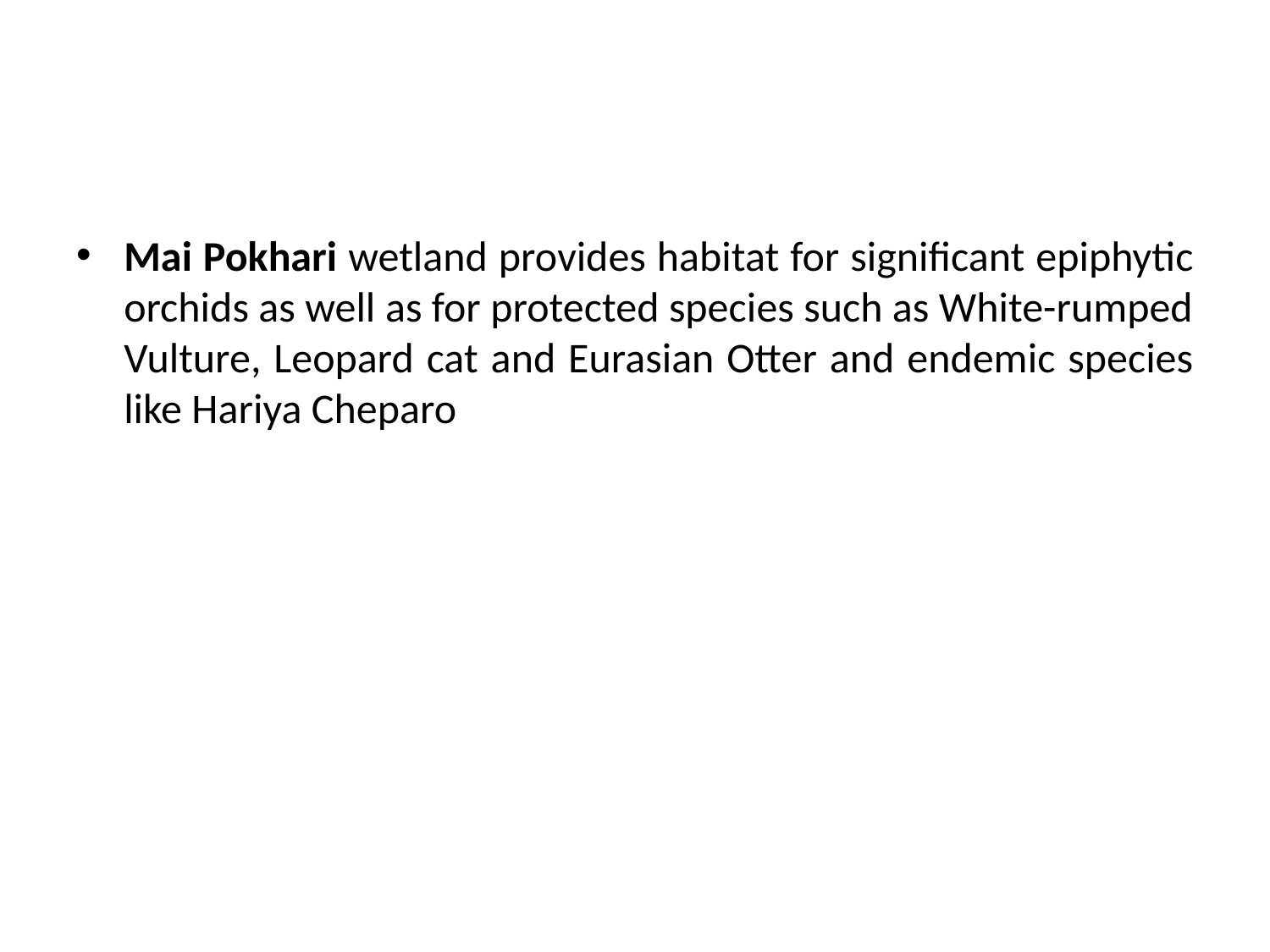

#
Mai Pokhari wetland provides habitat for significant epiphytic orchids as well as for protected species such as White-rumped Vulture, Leopard cat and Eurasian Otter and endemic species like Hariya Cheparo